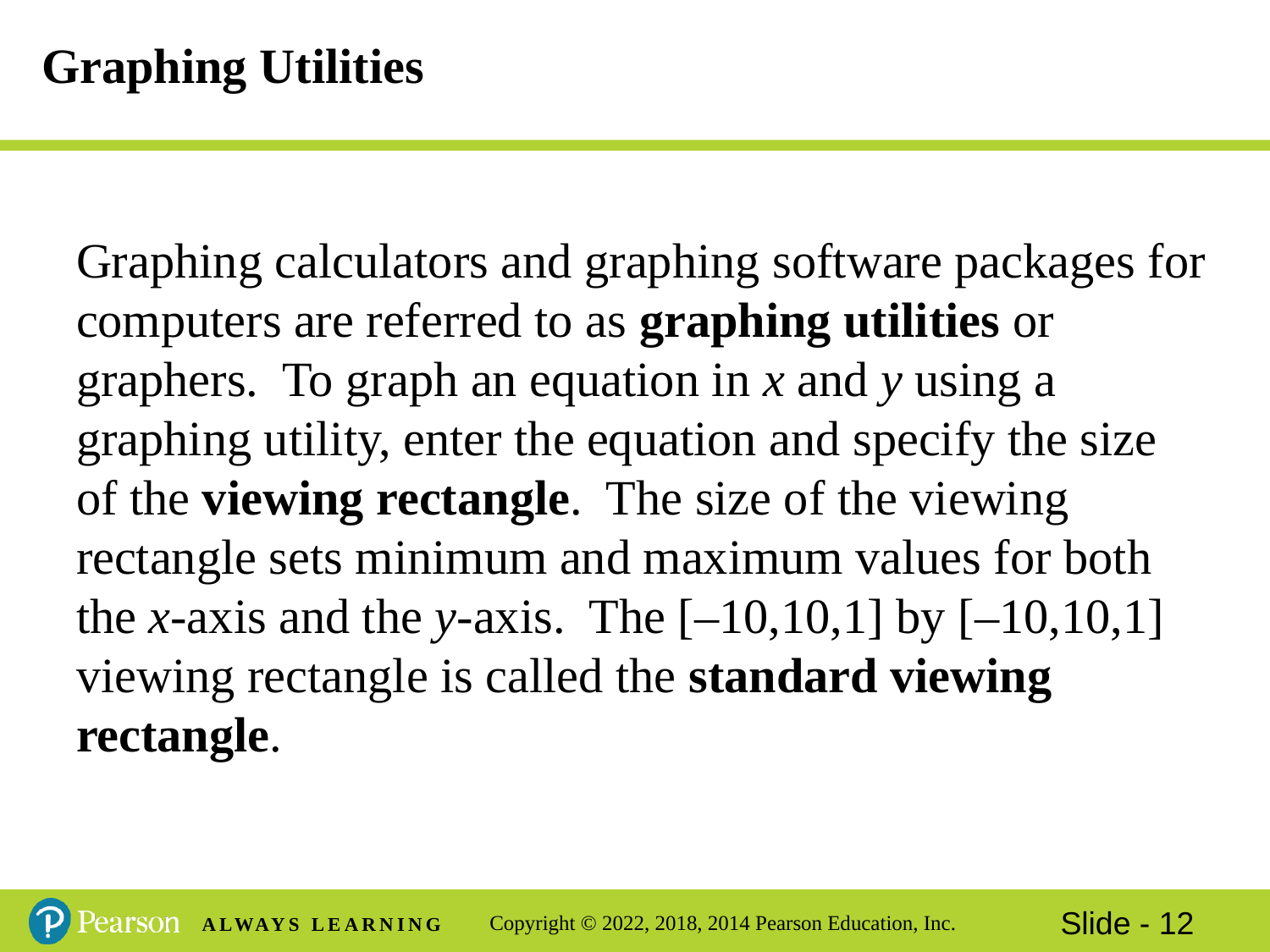

# Graphing Utilities
Graphing calculators and graphing software packages for computers are referred to as graphing utilities or graphers.  To graph an equation in x and y using a graphing utility, enter the equation and specify the size of the viewing rectangle.  The size of the viewing rectangle sets minimum and maximum values for both the x-axis and the y-axis.  The [–10,10,1] by [–10,10,1]  viewing rectangle is called the standard viewing rectangle.